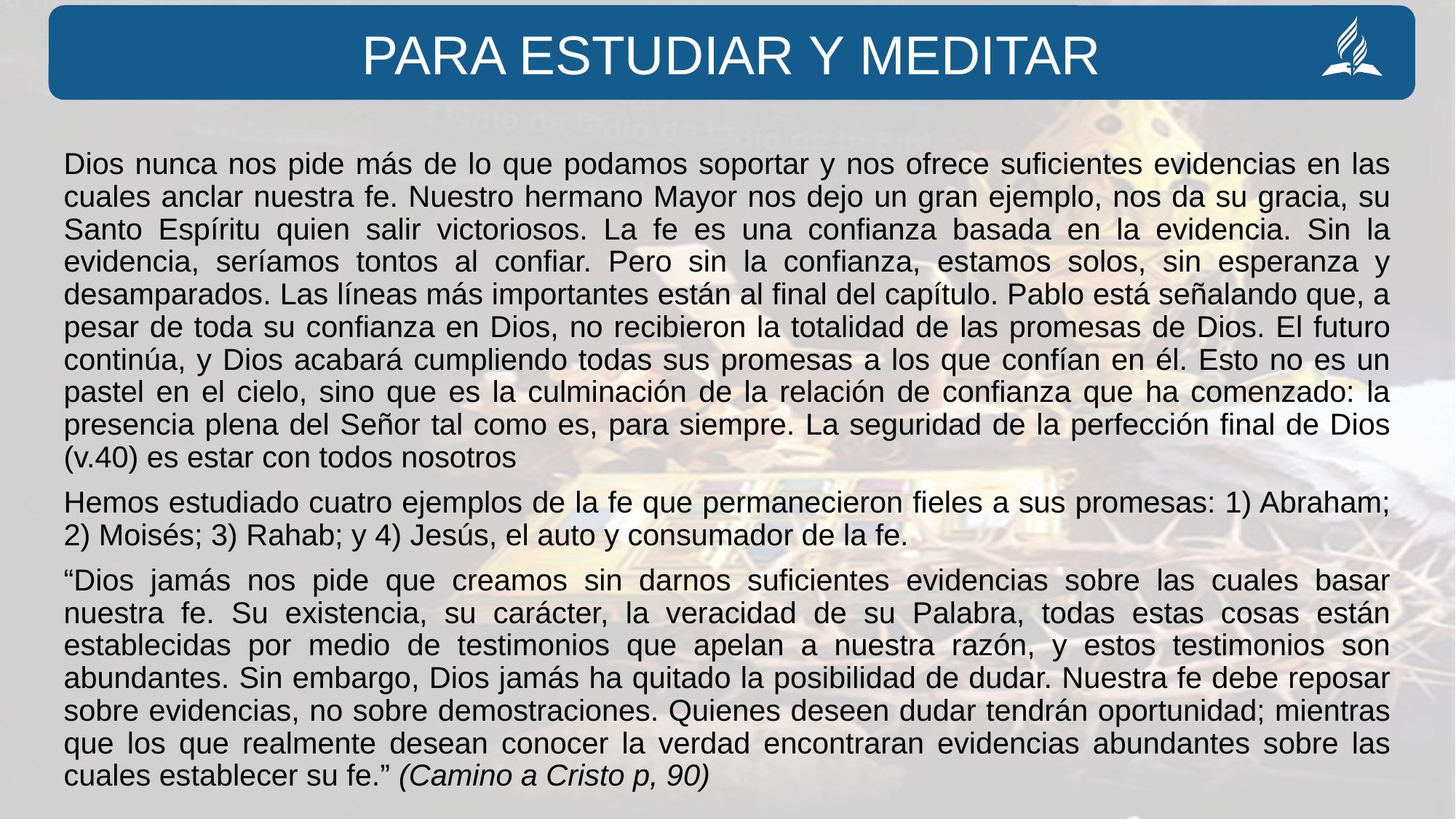

Dios nunca nos pide más de lo que podamos soportar y nos ofrece suficientes evidencias en las cuales anclar nuestra fe. Nuestro hermano Mayor nos dejo un gran ejemplo, nos da su gracia, su Santo Espíritu quien salir victoriosos. La fe es una confianza basada en la evidencia. Sin la evidencia, seríamos tontos al confiar. Pero sin la confianza, estamos solos, sin esperanza y desamparados. Las líneas más importantes están al final del capítulo. Pablo está señalando que, a pesar de toda su confianza en Dios, no recibieron la totalidad de las promesas de Dios. El futuro continúa, y Dios acabará cumpliendo todas sus promesas a los que confían en él. Esto no es un pastel en el cielo, sino que es la culminación de la relación de confianza que ha comenzado: la presencia plena del Señor tal como es, para siempre. La seguridad de la perfección final de Dios (v.40) es estar con todos nosotros
Hemos estudiado cuatro ejemplos de la fe que permanecieron fieles a sus promesas: 1) Abraham; 2) Moisés; 3) Rahab; y 4) Jesús, el auto y consumador de la fe.
“Dios jamás nos pide que creamos sin darnos suficientes evidencias sobre las cuales basar nuestra fe. Su existencia, su carácter, la veracidad de su Palabra, todas estas cosas están establecidas por medio de testimonios que apelan a nuestra razón, y estos testimonios son abundantes. Sin embargo, Dios jamás ha quitado la posibilidad de dudar. Nuestra fe debe reposar sobre evidencias, no sobre demostraciones. Quienes deseen dudar tendrán oportunidad; mientras que los que realmente desean conocer la verdad encontraran evidencias abundantes sobre las cuales establecer su fe.” (Camino a Cristo p, 90)